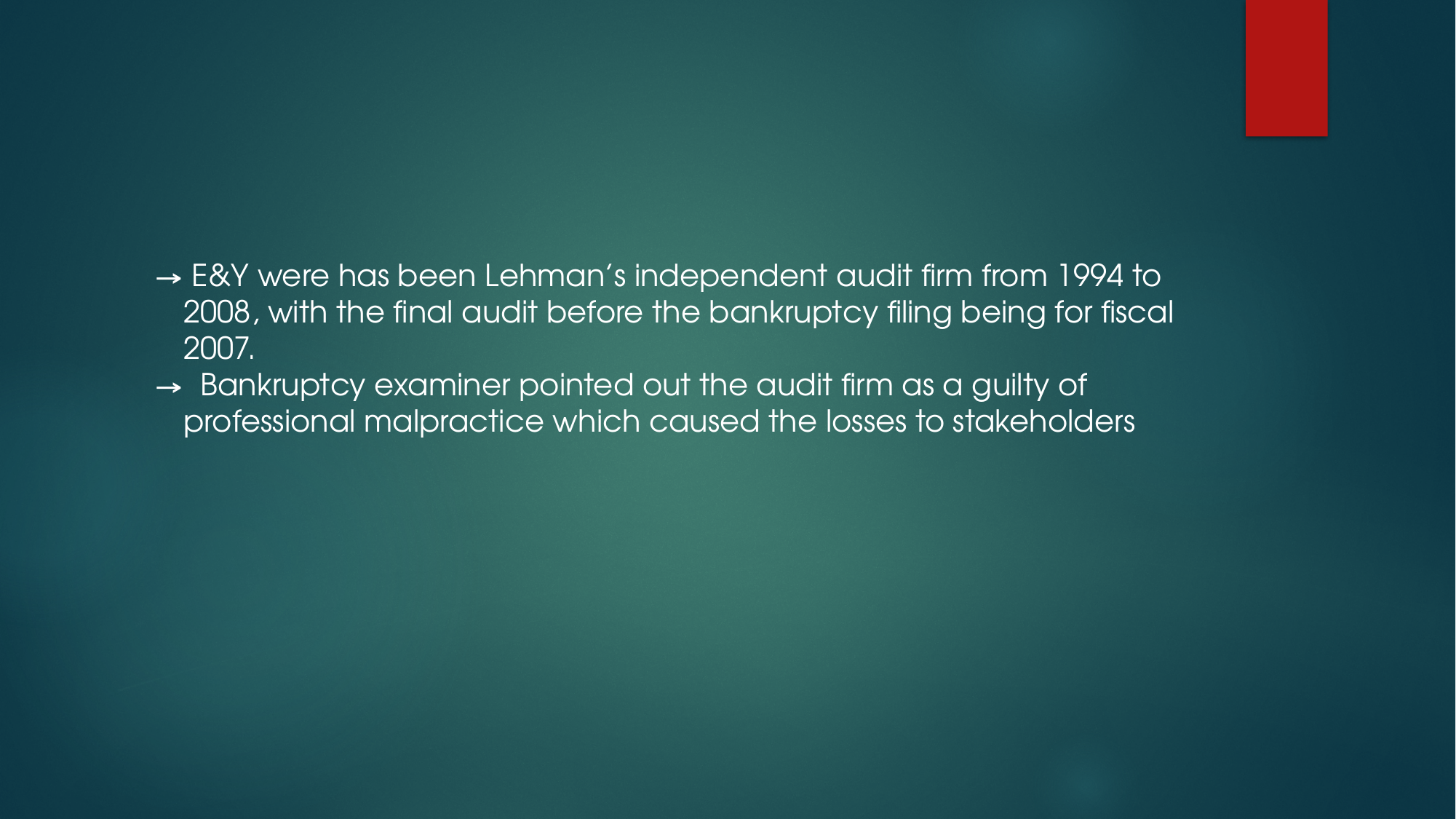

#
→ E&Y were has been Lehman’s independent audit firm from 1994 to 2008, with the final audit before the bankruptcy filing being for fiscal 2007.
→  Bankruptcy examiner pointed out the audit firm as a guilty of professional malpractice which caused the losses to stakeholders